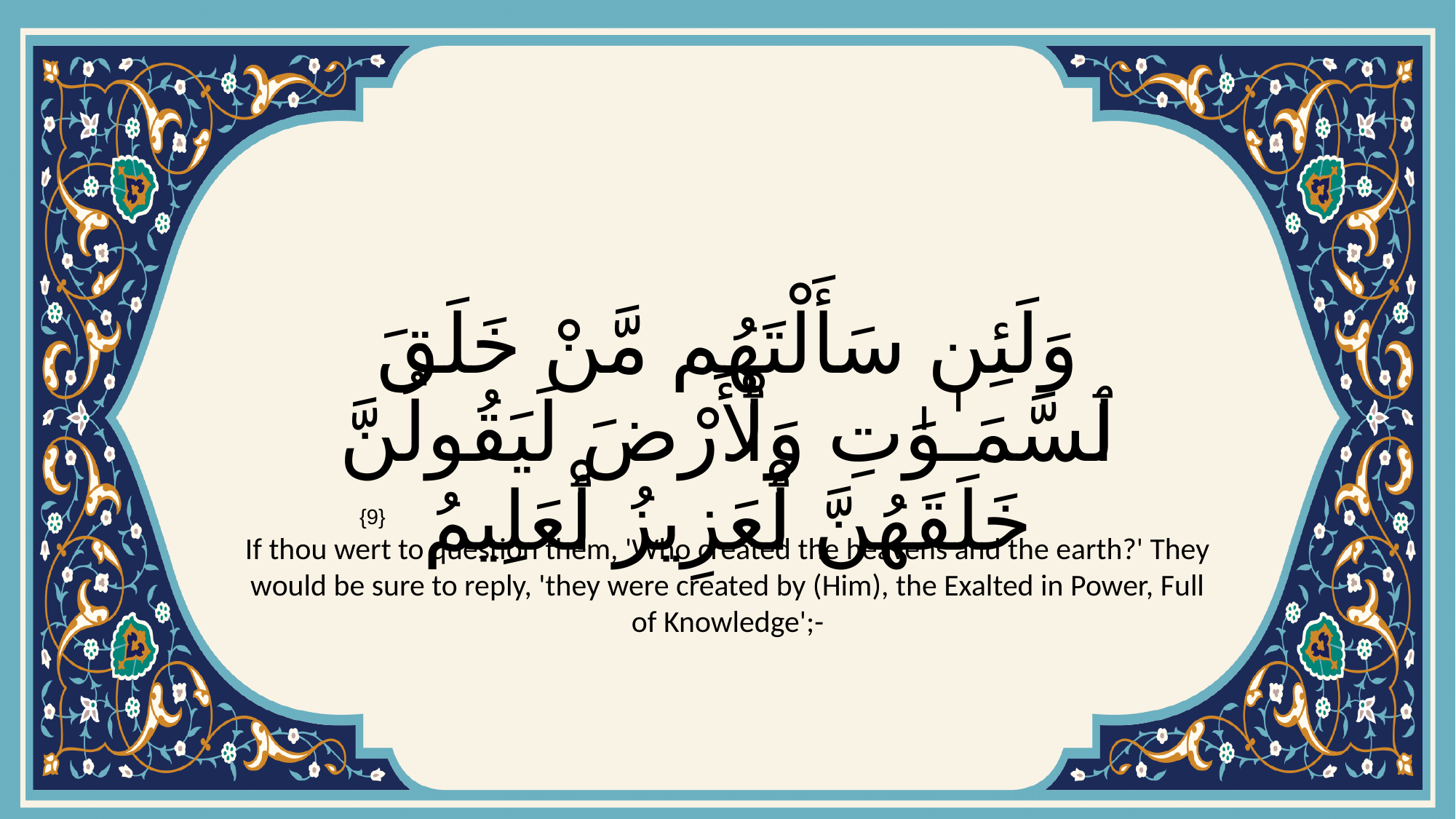

# وَلَئِن سَأَلْتَهُم مَّنْ خَلَقَ ٱلسَّمَـٰوَٰتِ وَٱلْأَرْضَ لَيَقُولُنَّ خَلَقَهُنَّ ٱلْعَزِيزُ ٱلْعَلِيمُ
{9}
If thou wert to question them, 'Who created the heavens and the earth?' They would be sure to reply, 'they were created by (Him), the Exalted in Power, Full of Knowledge';-